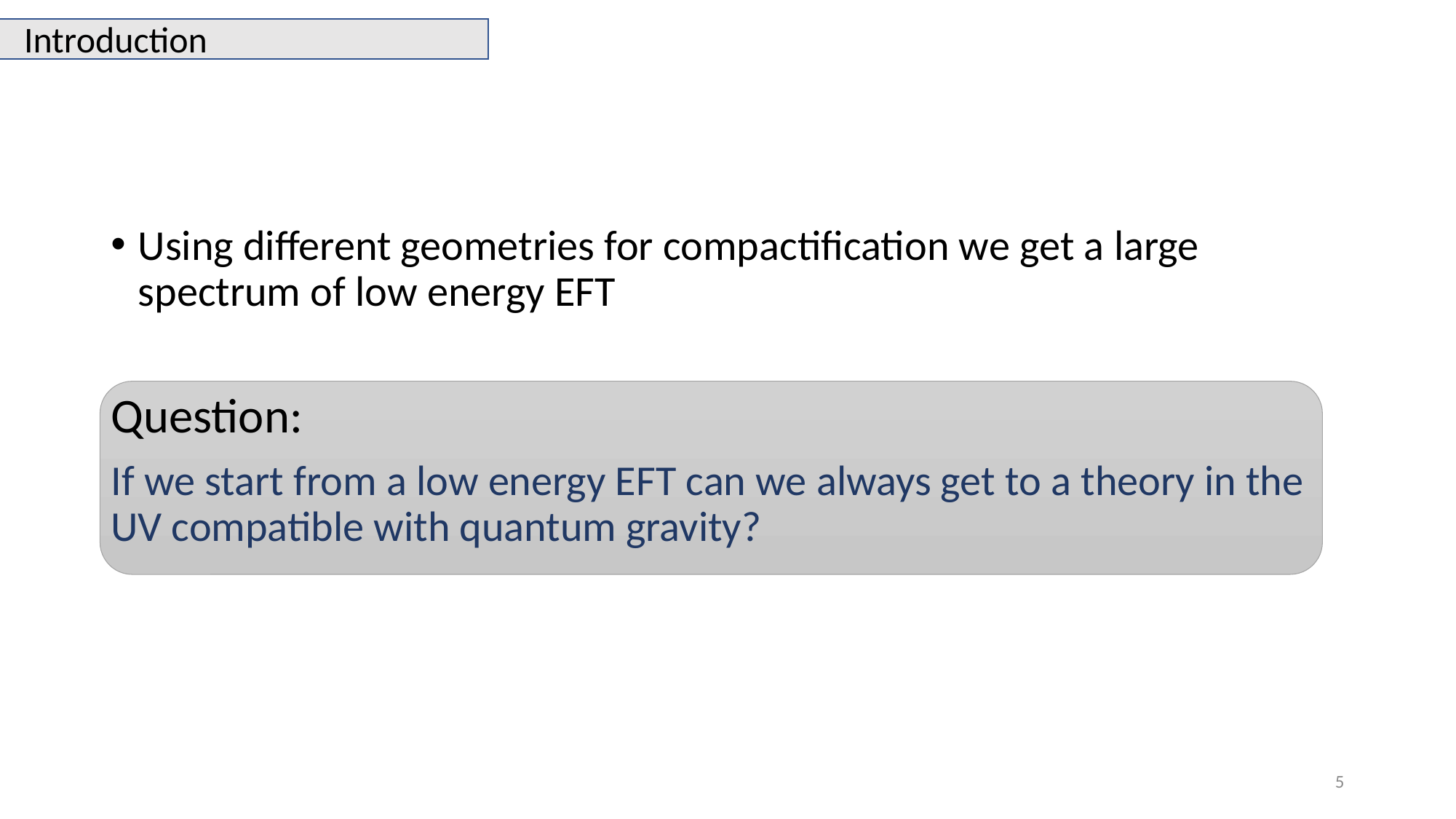

Introduction

Using different geometries for compactification we get a large spectrum of low energy EFT

Question:
If we start from a low energy EFT can we always get to a theory in the UV compatible with quantum gravity?

5